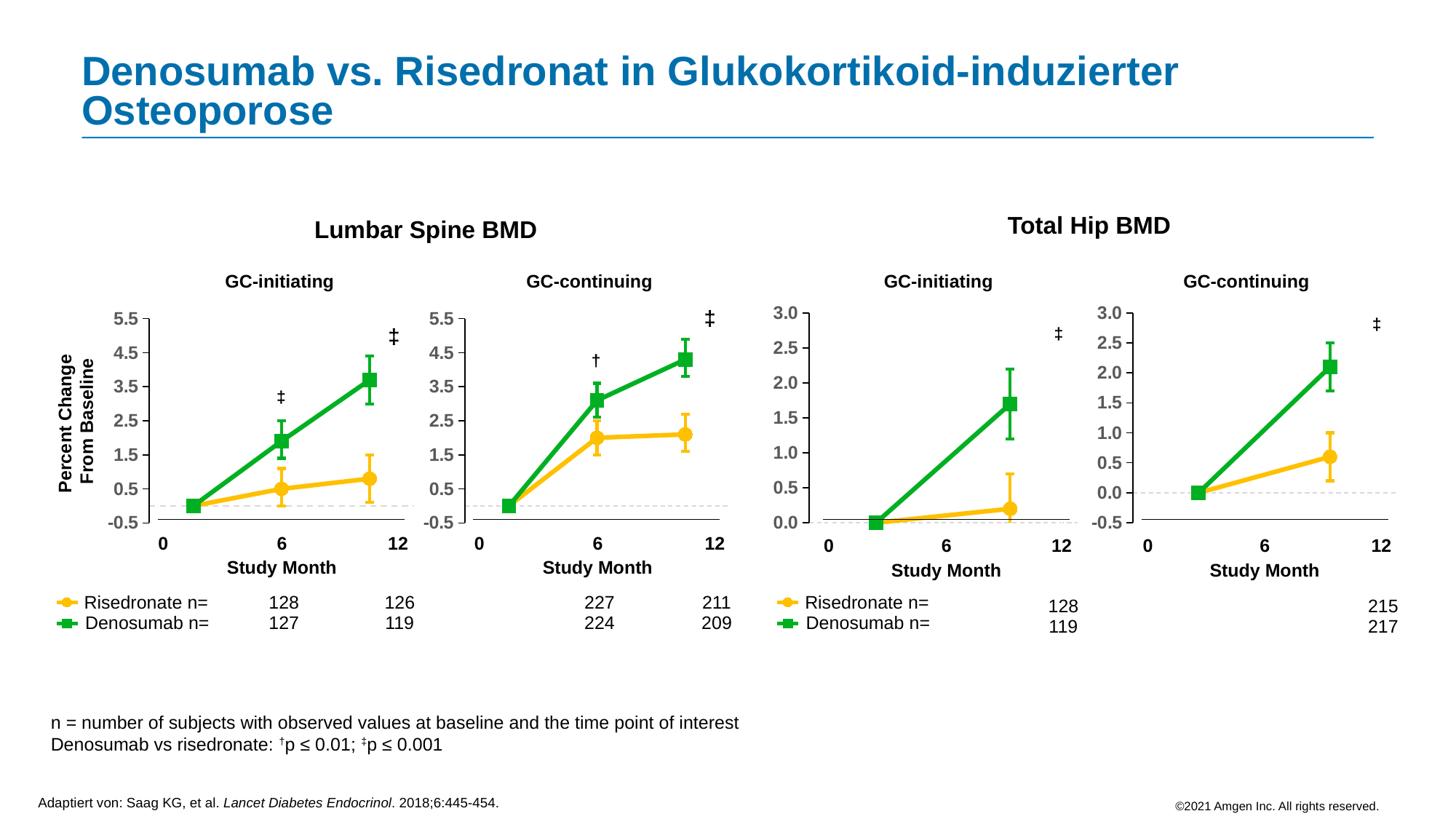

# Denosumab vs. Risedronat in Glukokortikoid-induzierter Osteoporose
Total Hip BMD
Lumbar Spine BMD

GC-initiating
GC-continuing
GC-initiating
GC-continuing

### Chart

| Category | Risedronate | Denosumab |
|---|---|---|
| 0 | 0.0 | 0.0 |
| 12 | 0.2 | 1.7 |

### Chart

| Category | Risedronate | Denosumab |
|---|---|---|
| 0 | 0.0 | 0.0 |
| 12 | 0.6 | 2.1 |

### Chart

| Category | Risedronate | Denosumab |
|---|---|---|
| 0 | 0.0 | 0.0 |
| 6 | 0.5 | 1.9 |
| 12 | 0.8 | 3.7 |

### Chart

| Category | Risedronate | Denosumab |
|---|---|---|
| 0 | 0.0 | 0.0 |
| 6 | 2.0 | 3.1 |
| 12 | 2.1 | 4.3 |
‡
‡

‡
‡
†
‡
Percent Change
From Baseline
0
6
12
0
6
12
0
6
12
0
6
12
Study Month
Study Month
Study Month
Study Month
Risedronate n=
128
126
227
211
Risedronate n=
128
215

Denosumab n=
127
119
224
209
Denosumab n=
119
217

n = number of subjects with observed values at baseline and the time point of interest
Denosumab vs risedronate: †p ≤ 0.01; ‡p ≤ 0.001
Adaptiert von: Saag KG, et al. Lancet Diabetes Endocrinol. 2018;6:445-454.